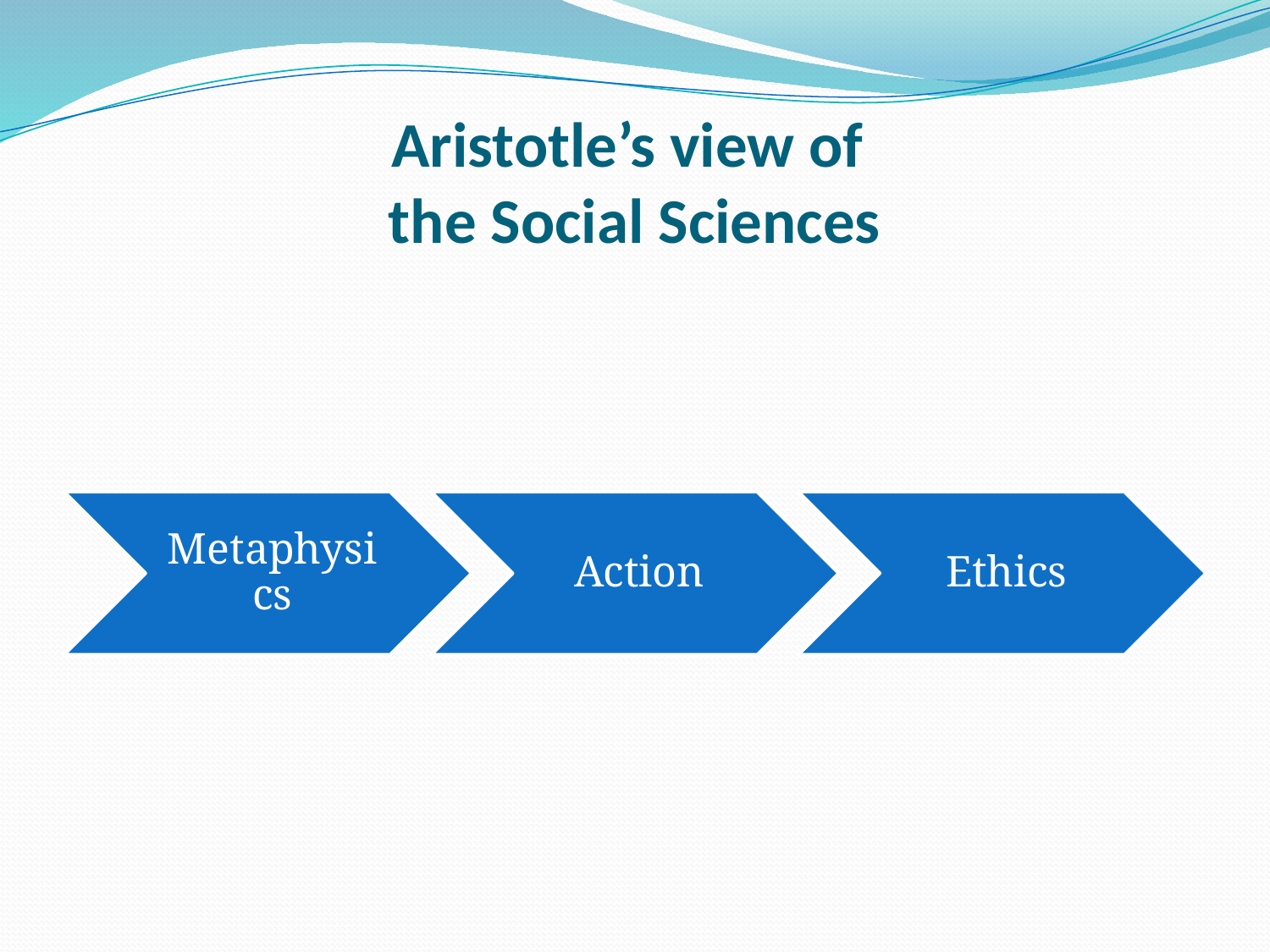

# Aristotle’s view of the Social Sciences
Metaphysics
Action
Ethics